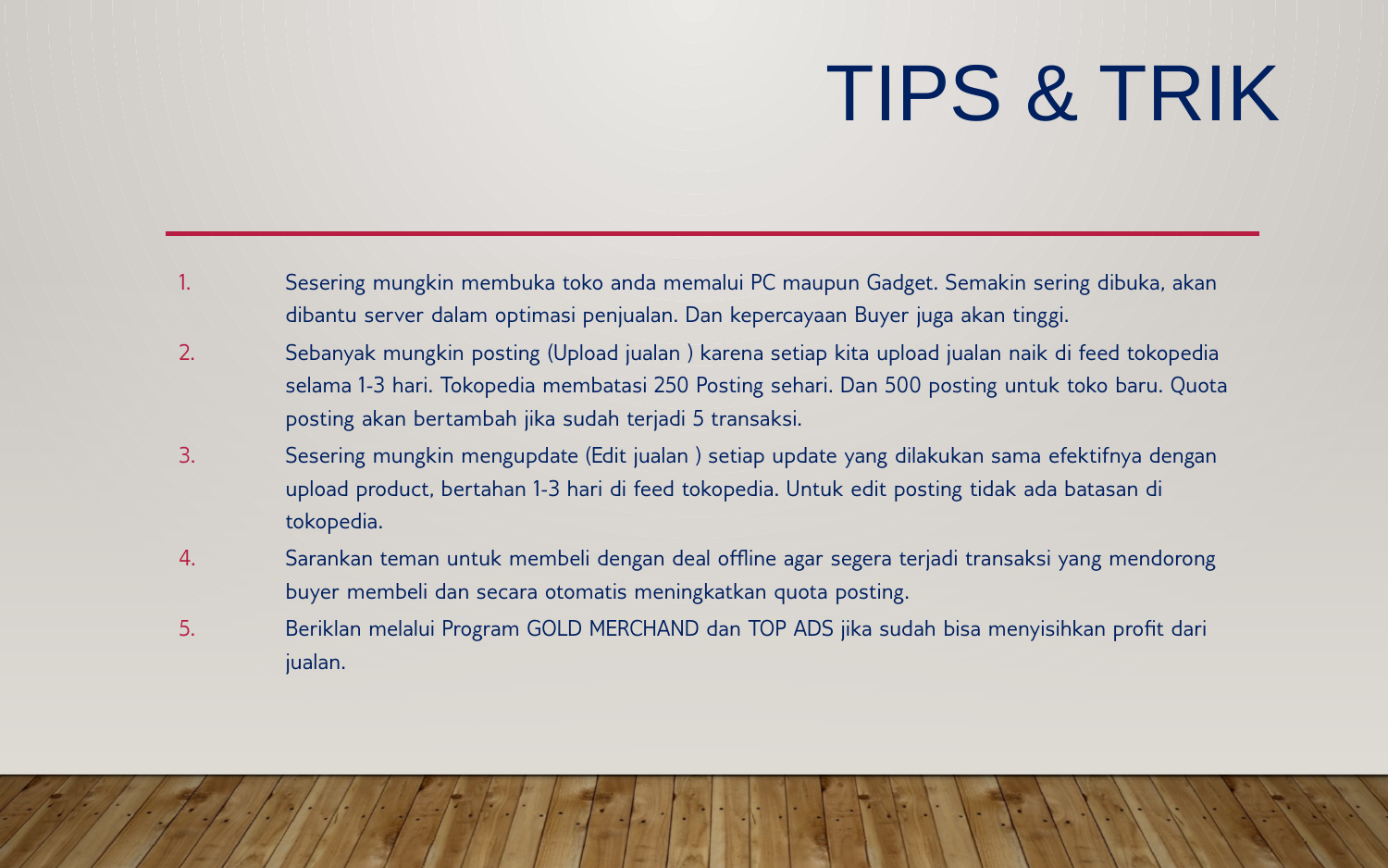

TIPS & TRIK
Sesering mungkin membuka toko anda memalui PC maupun Gadget. Semakin sering dibuka, akan dibantu server dalam optimasi penjualan. Dan kepercayaan Buyer juga akan tinggi.
Sebanyak mungkin posting (Upload jualan ) karena setiap kita upload jualan naik di feed tokopedia selama 1-3 hari. Tokopedia membatasi 250 Posting sehari. Dan 500 posting untuk toko baru. Quota posting akan bertambah jika sudah terjadi 5 transaksi.
Sesering mungkin mengupdate (Edit jualan ) setiap update yang dilakukan sama efektifnya dengan upload product, bertahan 1-3 hari di feed tokopedia. Untuk edit posting tidak ada batasan di tokopedia.
Sarankan teman untuk membeli dengan deal offline agar segera terjadi transaksi yang mendorong buyer membeli dan secara otomatis meningkatkan quota posting.
Beriklan melalui Program GOLD MERCHAND dan TOP ADS jika sudah bisa menyisihkan profit dari jualan.